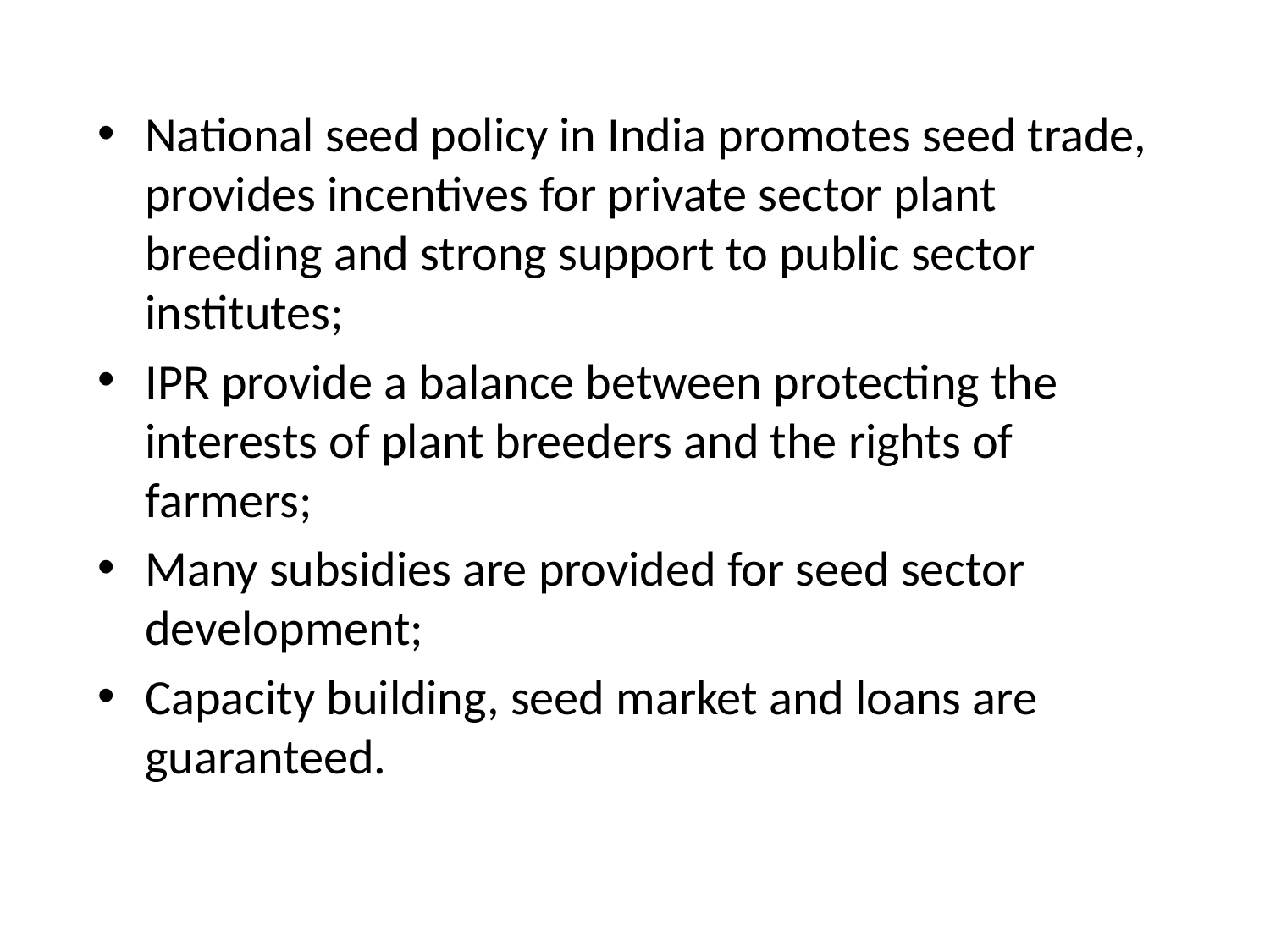

National seed policy in India promotes seed trade, provides incentives for private sector plant breeding and strong support to public sector institutes;
IPR provide a balance between protecting the interests of plant breeders and the rights of farmers;
Many subsidies are provided for seed sector development;
Capacity building, seed market and loans are guaranteed.